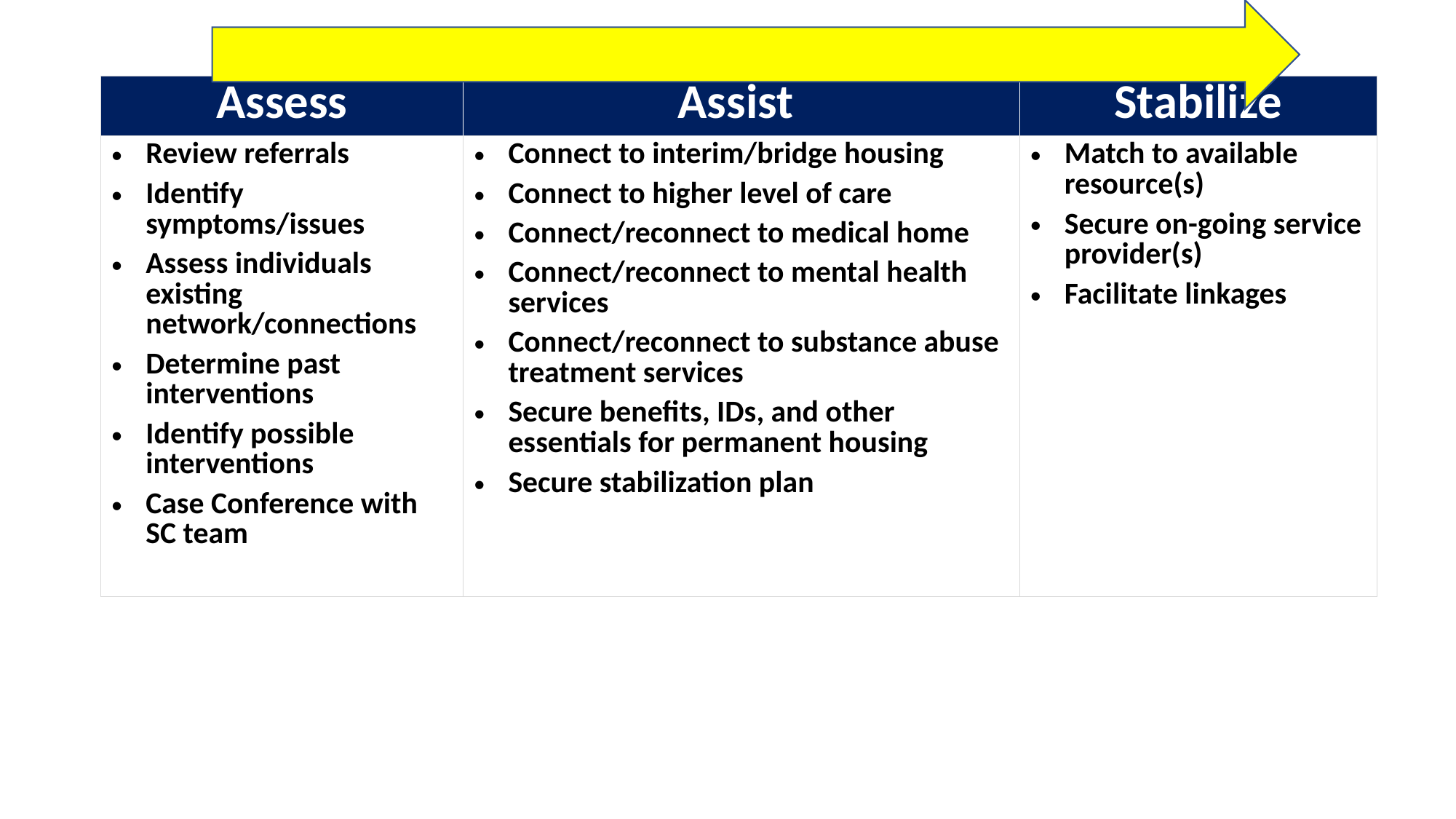

| Assess | Assist | Stabilize |
| --- | --- | --- |
| Review referrals Identify symptoms/issues Assess individuals existing network/connections Determine past interventions Identify possible interventions Case Conference with SC team | Connect to interim/bridge housing Connect to higher level of care Connect/reconnect to medical home Connect/reconnect to mental health services Connect/reconnect to substance abuse treatment services Secure benefits, IDs, and other essentials for permanent housing Secure stabilization plan | Match to available resource(s) Secure on-going service provider(s) Facilitate linkages |